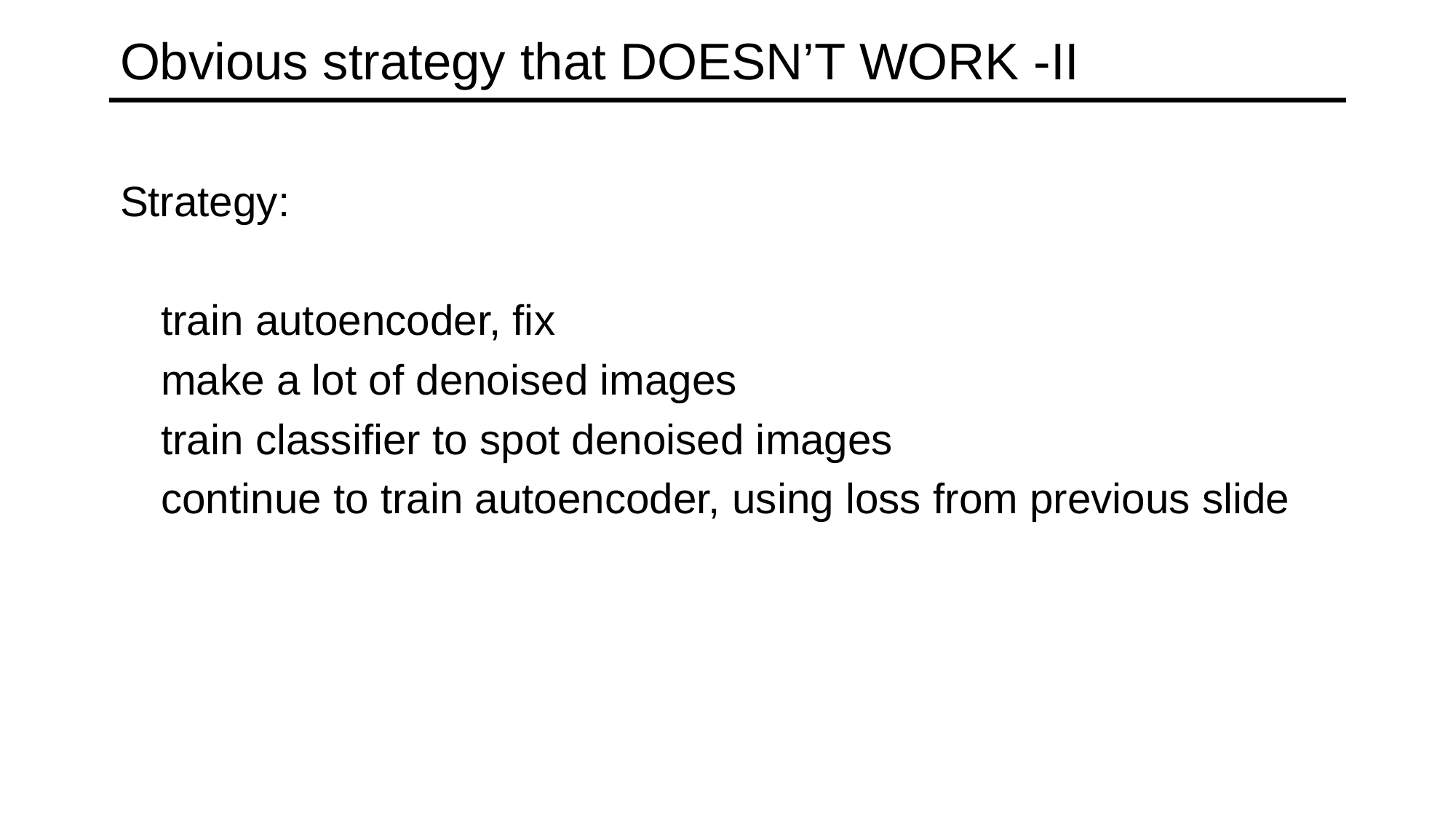

# Obvious strategy that DOESN’T WORK -II

Strategy:

	train autoencoder, fix
	make a lot of denoised images
	train classifier to spot denoised images
	continue to train autoencoder, using loss from previous slide